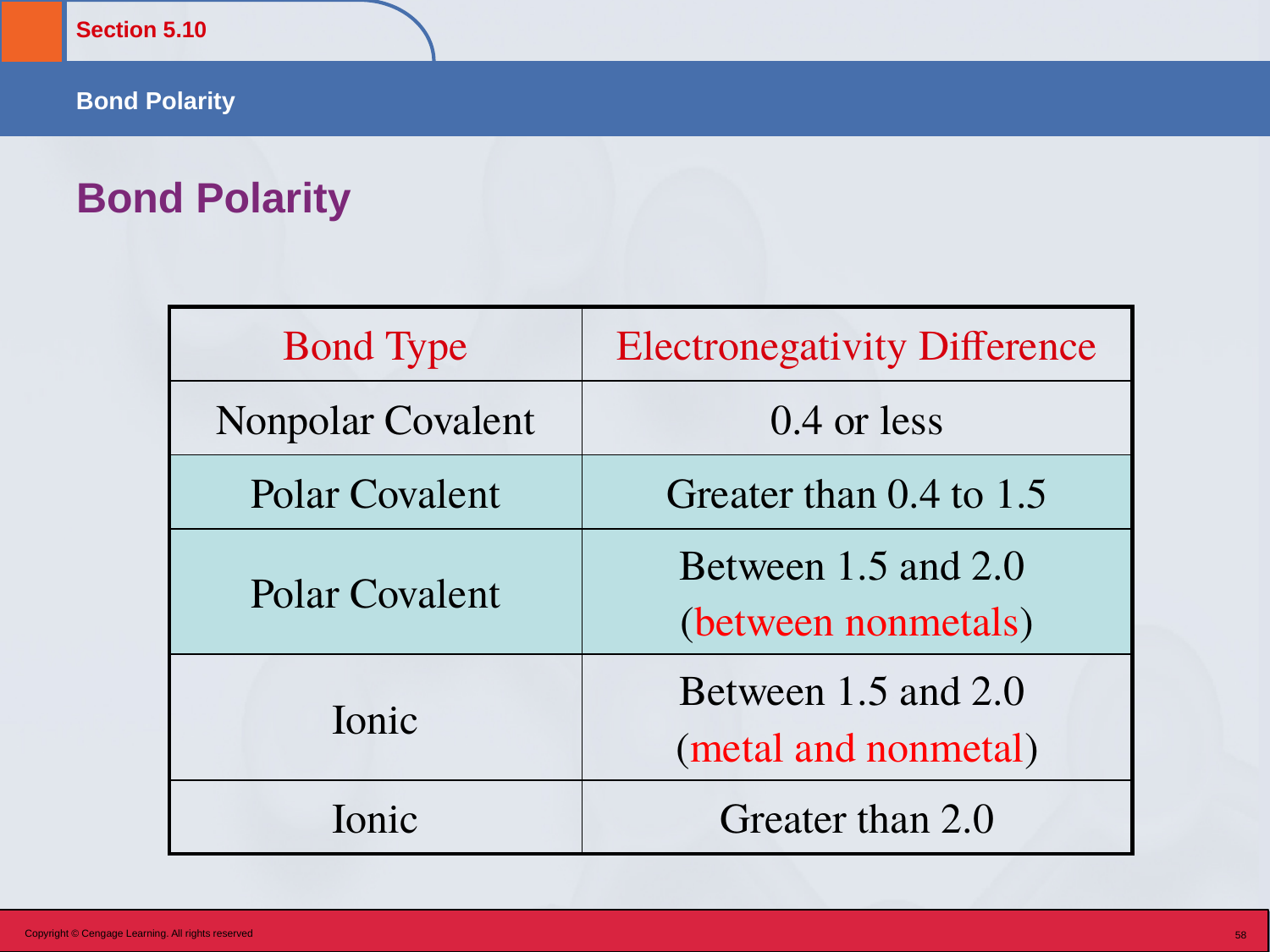

# Bond Polarity
| Bond Type | Electronegativity Difference |
| --- | --- |
| Nonpolar Covalent | 0.4 or less |
| Polar Covalent | Greater than 0.4 to 1.5 |
| Polar Covalent | Between 1.5 and 2.0 (between nonmetals) |
| Ionic | Between 1.5 and 2.0 (metal and nonmetal) |
| Ionic | Greater than 2.0 |

Copyright © Cengage Learning. All rights reserved
58